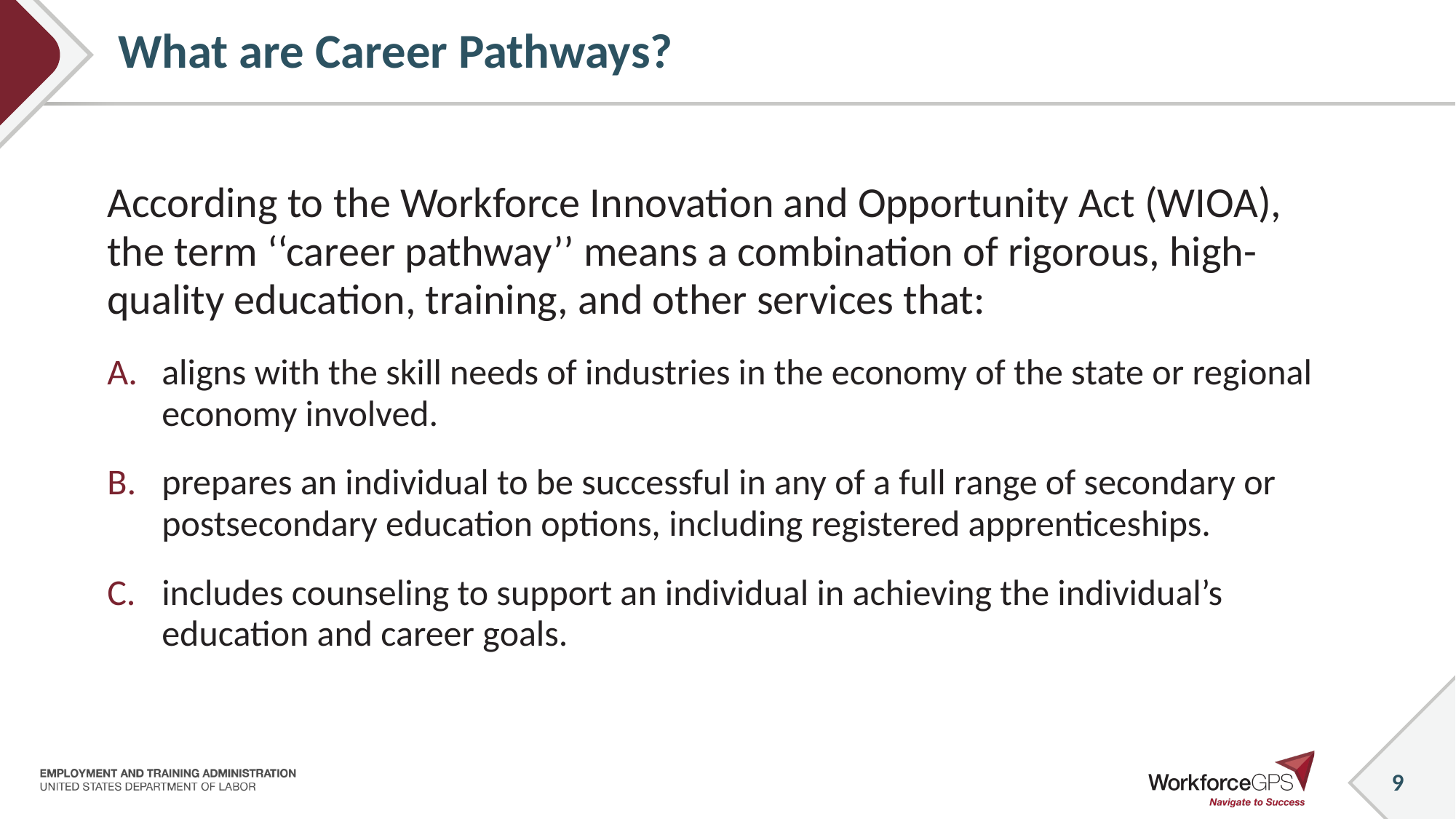

# What are Career Pathways?
According to the Workforce Innovation and Opportunity Act (WIOA), the term ‘‘career pathway’’ means a combination of rigorous, high-quality education, training, and other services that:
aligns with the skill needs of industries in the economy of the state or regional economy involved.
prepares an individual to be successful in any of a full range of secondary or postsecondary education options, including registered apprenticeships.
includes counseling to support an individual in achieving the individual’s education and career goals.

9